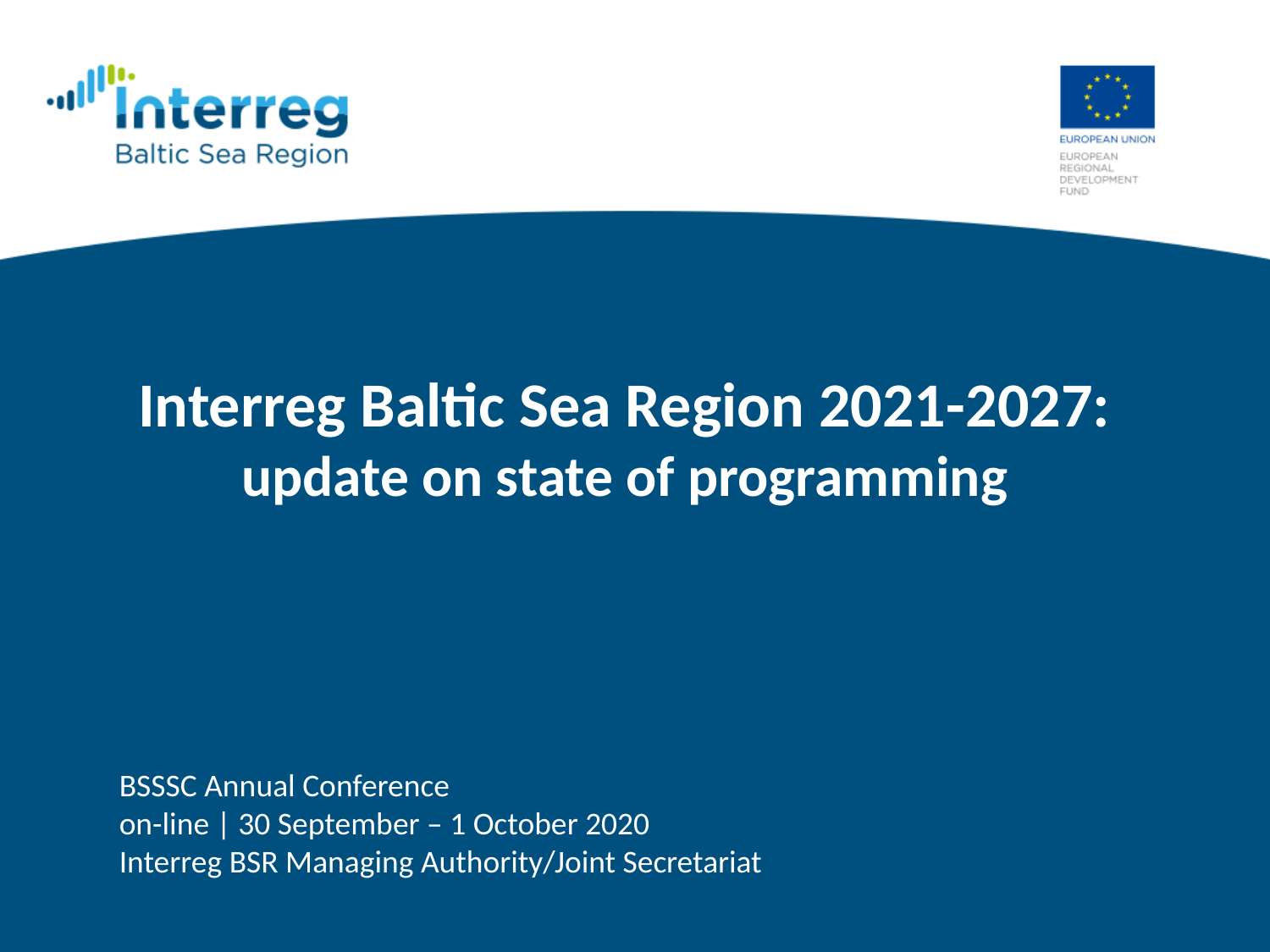

# Interreg Baltic Sea Region 2021-2027: update on state of programming

BSSSC Annual Conference
on-line | 30 September – 1 October 2020
Interreg BSR Managing Authority/Joint Secretariat